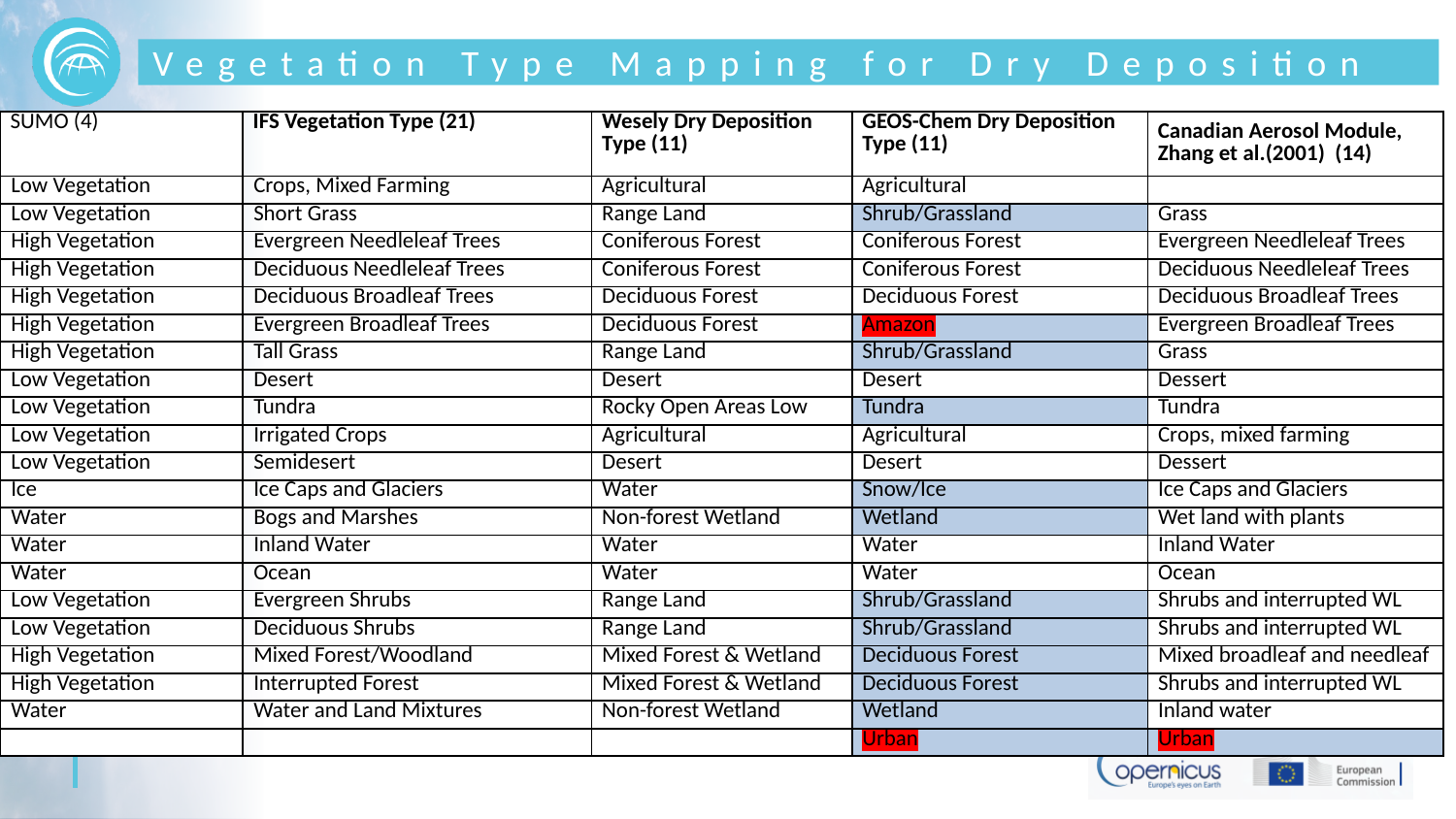

# Vegetation Type Mapping for Dry Deposition
| SUMO (4) | IFS Vegetation Type (21) | Wesely Dry Deposition Type (11) | GEOS-Chem Dry Deposition Type (11) | Canadian Aerosol Module, Zhang et al.(2001) (14) |
| --- | --- | --- | --- | --- |
| Low Vegetation | Crops, Mixed Farming | Agricultural | Agricultural |  |
| Low Vegetation | Short Grass | Range Land | Shrub/Grassland | Grass |
| High Vegetation | Evergreen Needleleaf Trees | Coniferous Forest | Coniferous Forest | Evergreen Needleleaf Trees |
| High Vegetation | Deciduous Needleleaf Trees | Coniferous Forest | Coniferous Forest | Deciduous Needleleaf Trees |
| High Vegetation | Deciduous Broadleaf Trees | Deciduous Forest | Deciduous Forest | Deciduous Broadleaf Trees |
| High Vegetation | Evergreen Broadleaf Trees | Deciduous Forest | Amazon | Evergreen Broadleaf Trees |
| High Vegetation | Tall Grass | Range Land | Shrub/Grassland | Grass |
| Low Vegetation | Desert | Desert | Desert | Dessert |
| Low Vegetation | Tundra | Rocky Open Areas Low | Tundra | Tundra |
| Low Vegetation | Irrigated Crops | Agricultural | Agricultural | Crops, mixed farming |
| Low Vegetation | Semidesert | Desert | Desert | Dessert |
| Ice | Ice Caps and Glaciers | Water | Snow/Ice | Ice Caps and Glaciers |
| Water | Bogs and Marshes | Non-forest Wetland | Wetland | Wet land with plants |
| Water | Inland Water | Water | Water | Inland Water |
| Water | Ocean | Water | Water | Ocean |
| Low Vegetation | Evergreen Shrubs | Range Land | Shrub/Grassland | Shrubs and interrupted WL |
| Low Vegetation | Deciduous Shrubs | Range Land | Shrub/Grassland | Shrubs and interrupted WL |
| High Vegetation | Mixed Forest/Woodland | Mixed Forest & Wetland | Deciduous Forest | Mixed broadleaf and needleaf |
| High Vegetation | Interrupted Forest | Mixed Forest & Wetland | Deciduous Forest | Shrubs and interrupted WL |
| Water | Water and Land Mixtures | Non-forest Wetland | Wetland | Inland water |
|  |  |  | Urban | Urban |